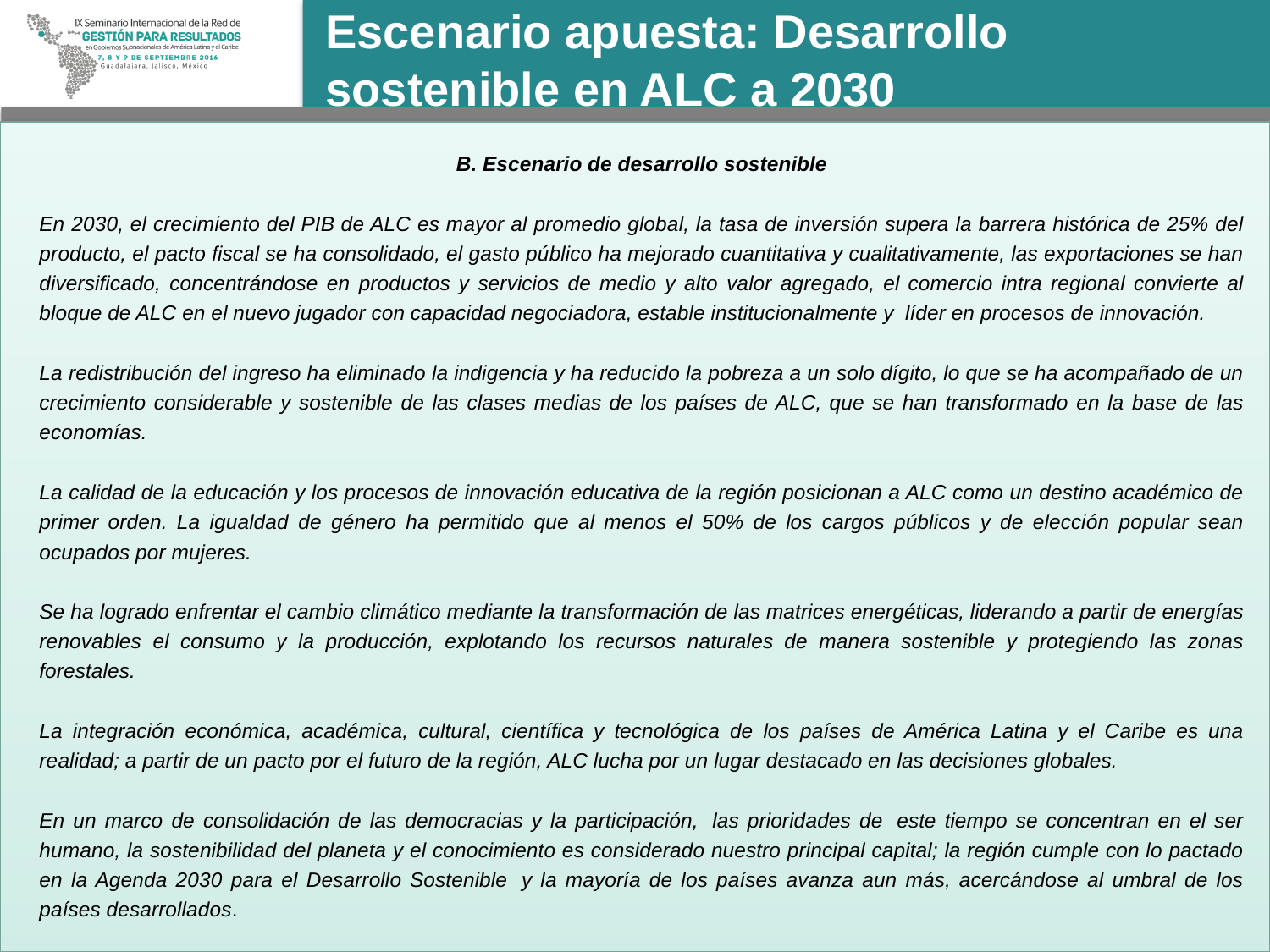

# Escenario apuesta: Desarrollo sostenible en ALC a 2030

B. Escenario de desarrollo sostenible

En 2030, el crecimiento del PIB de ALC es mayor al promedio global, la tasa de inversión supera la barrera histórica de 25% del producto, el pacto fiscal se ha consolidado, el gasto público ha mejorado cuantitativa y cualitativamente, las exportaciones se han diversificado, concentrándose en productos y servicios de medio y alto valor agregado, el comercio intra regional convierte al bloque de ALC en el nuevo jugador con capacidad negociadora, estable institucionalmente y  líder en procesos de innovación.

La redistribución del ingreso ha eliminado la indigencia y ha reducido la pobreza a un solo dígito, lo que se ha acompañado de un crecimiento considerable y sostenible de las clases medias de los países de ALC, que se han transformado en la base de las economías.

La calidad de la educación y los procesos de innovación educativa de la región posicionan a ALC como un destino académico de primer orden. La igualdad de género ha permitido que al menos el 50% de los cargos públicos y de elección popular sean ocupados por mujeres.

Se ha logrado enfrentar el cambio climático mediante la transformación de las matrices energéticas, liderando a partir de energías renovables el consumo y la producción, explotando los recursos naturales de manera sostenible y protegiendo las zonas forestales.

La integración económica, académica, cultural, científica y tecnológica de los países de América Latina y el Caribe es una realidad; a partir de un pacto por el futuro de la región, ALC lucha por un lugar destacado en las decisiones globales.

En un marco de consolidación de las democracias y la participación,  las prioridades de  este tiempo se concentran en el ser humano, la sostenibilidad del planeta y el conocimiento es considerado nuestro principal capital; la región cumple con lo pactado en la Agenda 2030 para el Desarrollo Sostenible  y la mayoría de los países avanza aun más, acercándose al umbral de los países desarrollados.
47